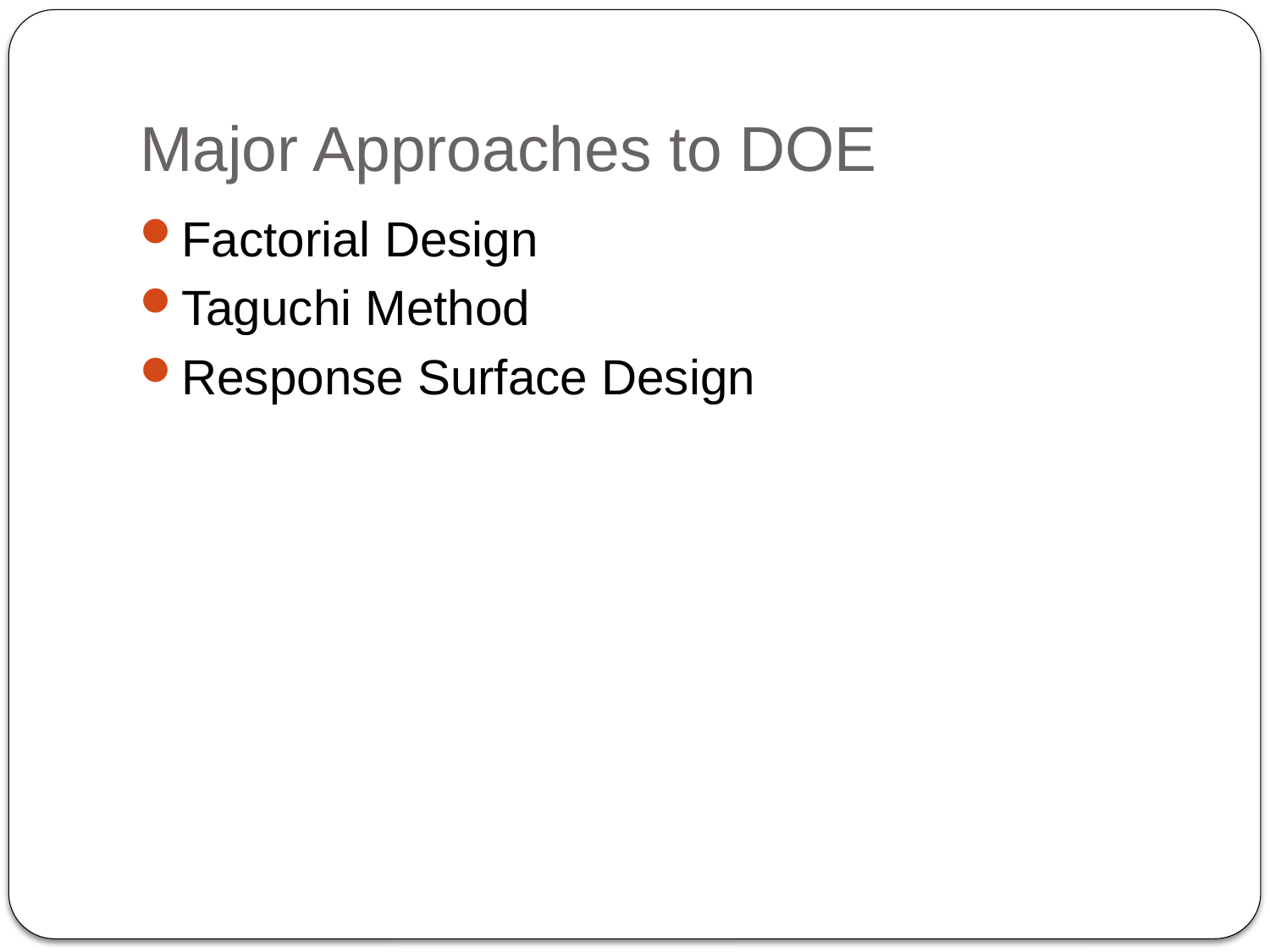

# Major Approaches to DOE
Factorial Design
Taguchi Method
Response Surface Design